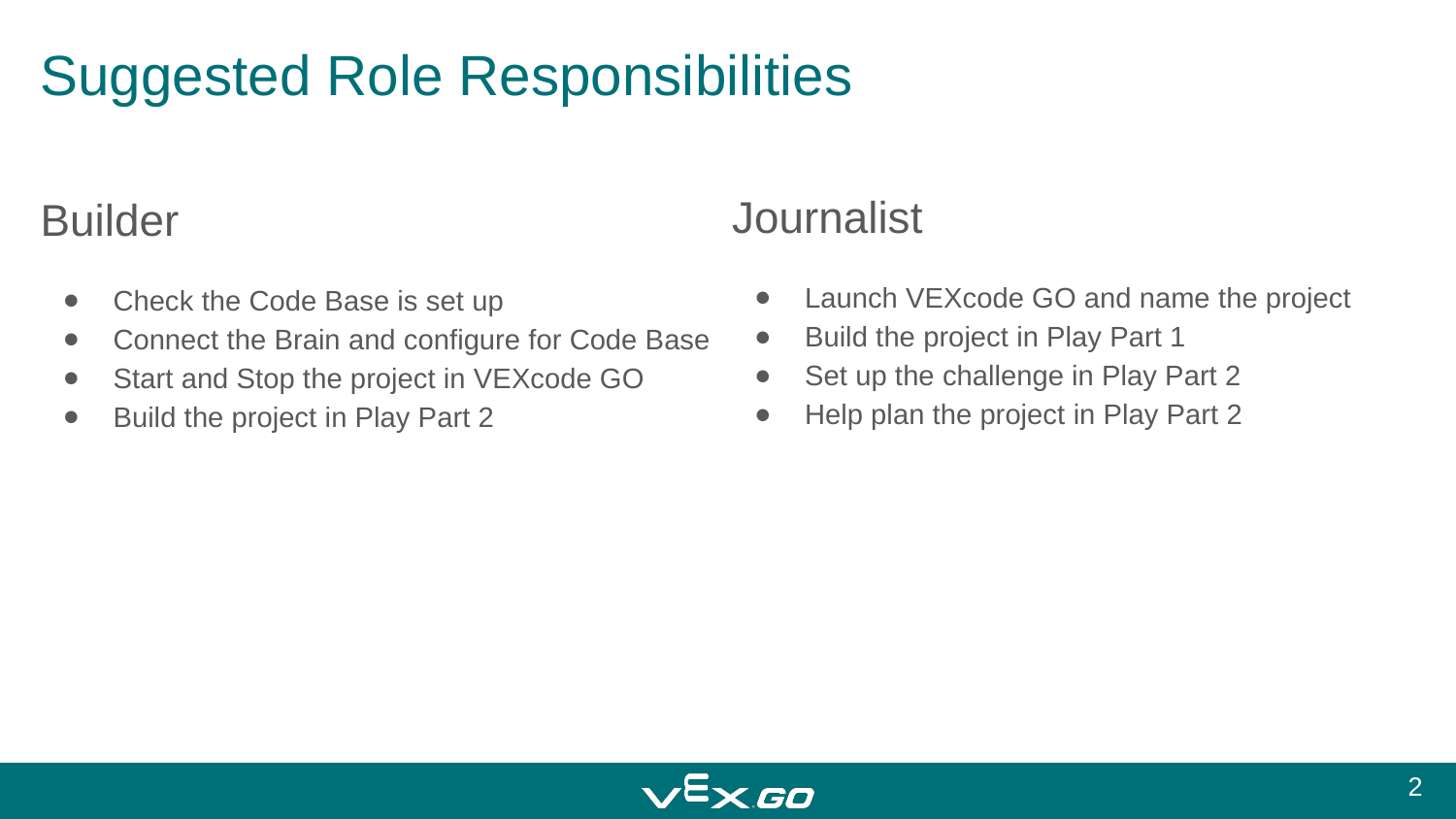

# Suggested Role Responsibilities
Journalist
Launch VEXcode GO and name the project
Build the project in Play Part 1
Set up the challenge in Play Part 2
Help plan the project in Play Part 2
Builder
Check the Code Base is set up
Connect the Brain and configure for Code Base
Start and Stop the project in VEXcode GO
Build the project in Play Part 2

2